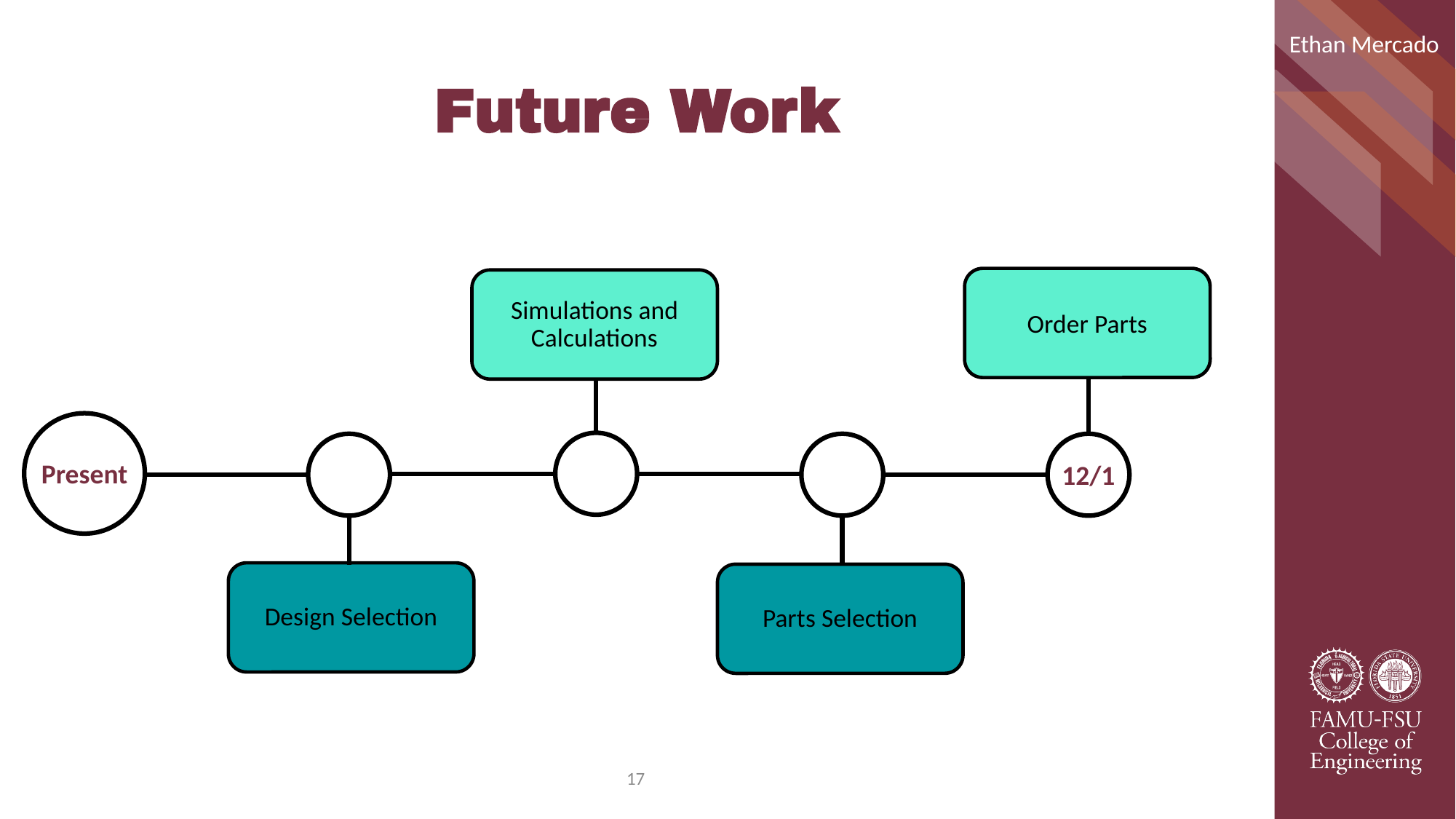

Ethan Mercado
# Future Work

Order Parts
Simulations and Calculations

Present
12/1
Design Selection
Parts Selection

17